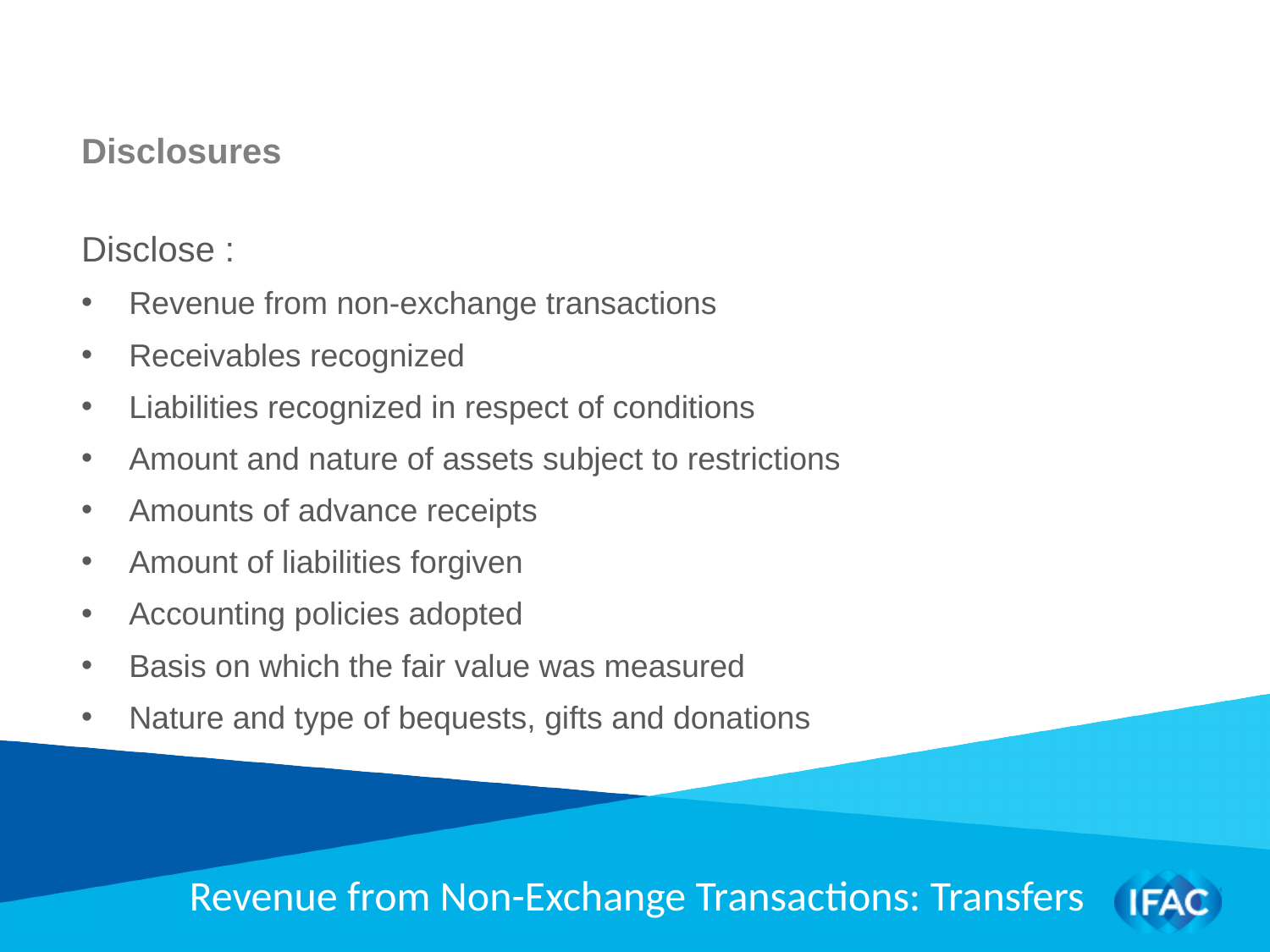

Disclosures

Disclose :
Revenue from non-exchange transactions
Receivables recognized
Liabilities recognized in respect of conditions
Amount and nature of assets subject to restrictions
Amounts of advance receipts
Amount of liabilities forgiven
Accounting policies adopted
Basis on which the fair value was measured
Nature and type of bequests, gifts and donations

Revenue from Non-Exchange Transactions: Transfers